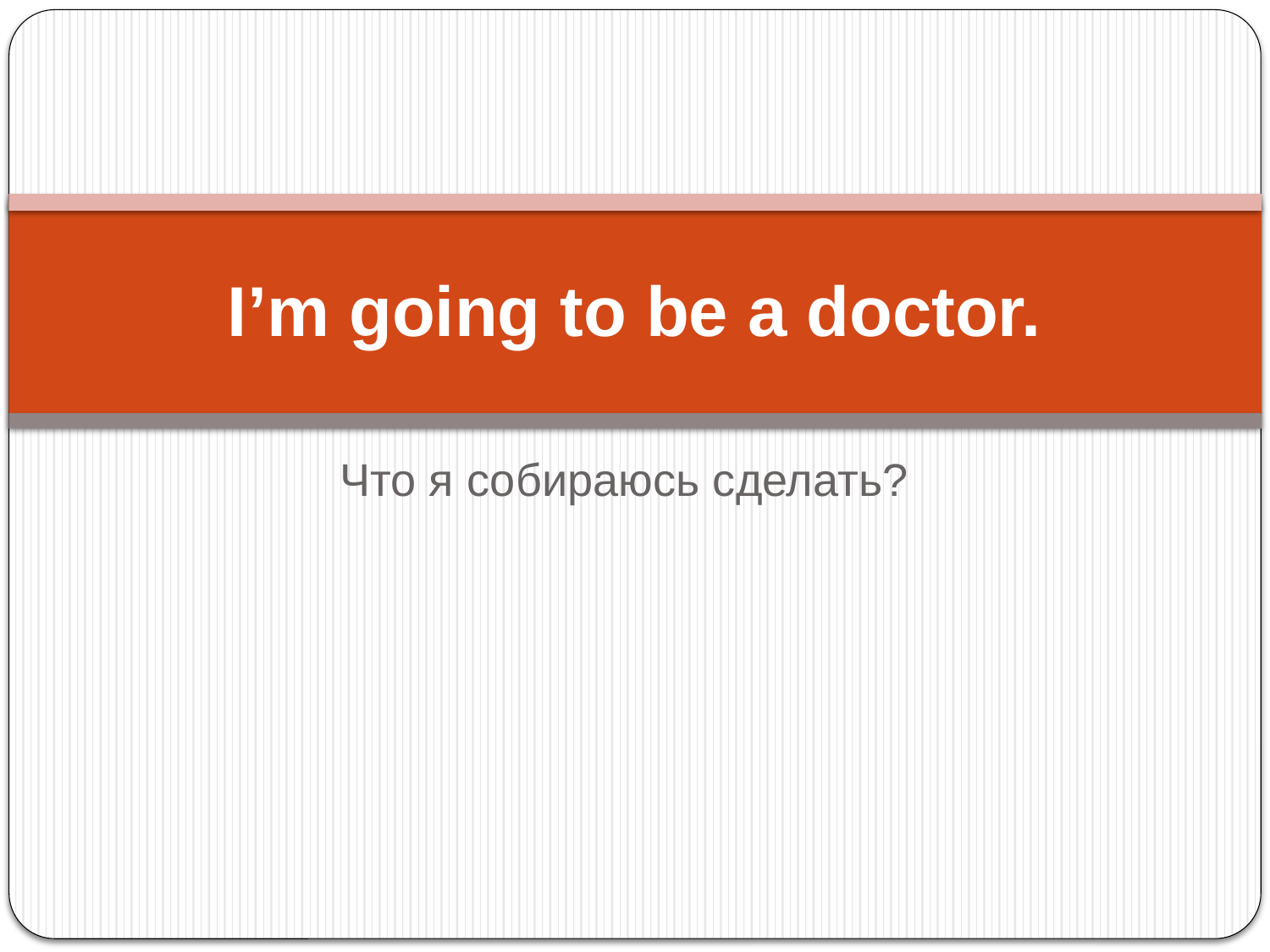

# I’m going to be a doctor.
Что я собираюсь сделать?